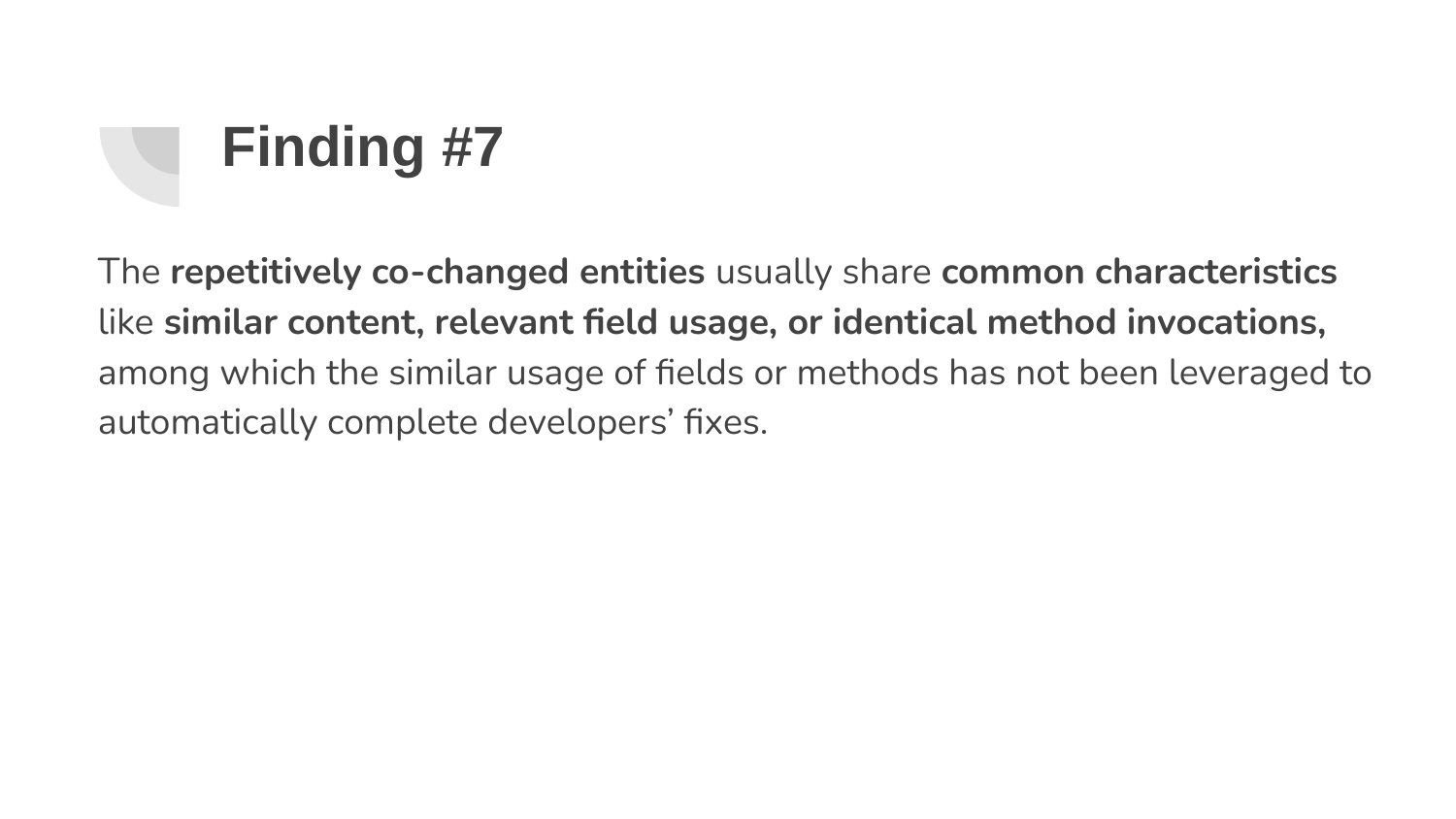

# Finding #7
The repetitively co-changed entities usually share common characteristics like similar content, relevant field usage, or identical method invocations, among which the similar usage of fields or methods has not been leveraged to automatically complete developers’ fixes.